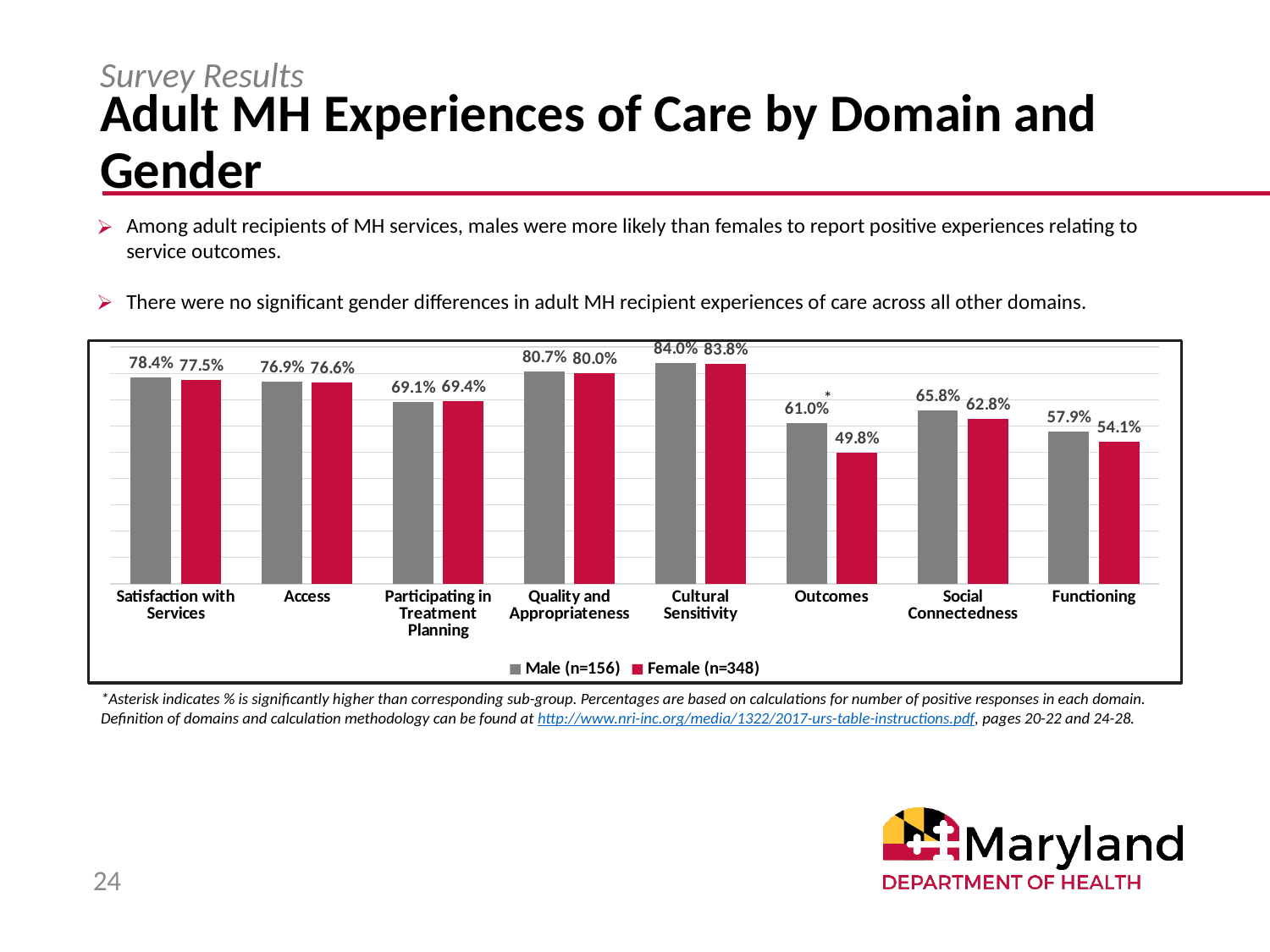

# Adult MH Experiences of Care by Domain and Gender
Survey Results

Among adult recipients of MH services, males were more likely than females to report positive experiences relating to service outcomes.

There were no significant gender differences in adult MH recipient experiences of care across all other domains.

### Chart

| Category | Male (n=156) | Female (n=348) |
|---|---|---|
| Satisfaction with Services | 0.784 | 0.775 |
| Access | 0.769 | 0.766 |
| Participating in Treatment Planning | 0.691 | 0.694 |
| Quality and Appropriateness | 0.807 | 0.8 |
| Cultural Sensitivity | 0.84 | 0.838 |
| Outcomes | 0.61 | 0.498 |
| Social Connectedness | 0.658 | 0.628 |
| Functioning | 0.579 | 0.541 |
*
*Asterisk indicates % is significantly higher than corresponding sub-group. Percentages are based on calculations for number of positive responses in each domain. Definition of domains and calculation methodology can be found at http://www.nri-inc.org/media/1322/2017-urs-table-instructions.pdf, pages 20-22 and 24-28.
24